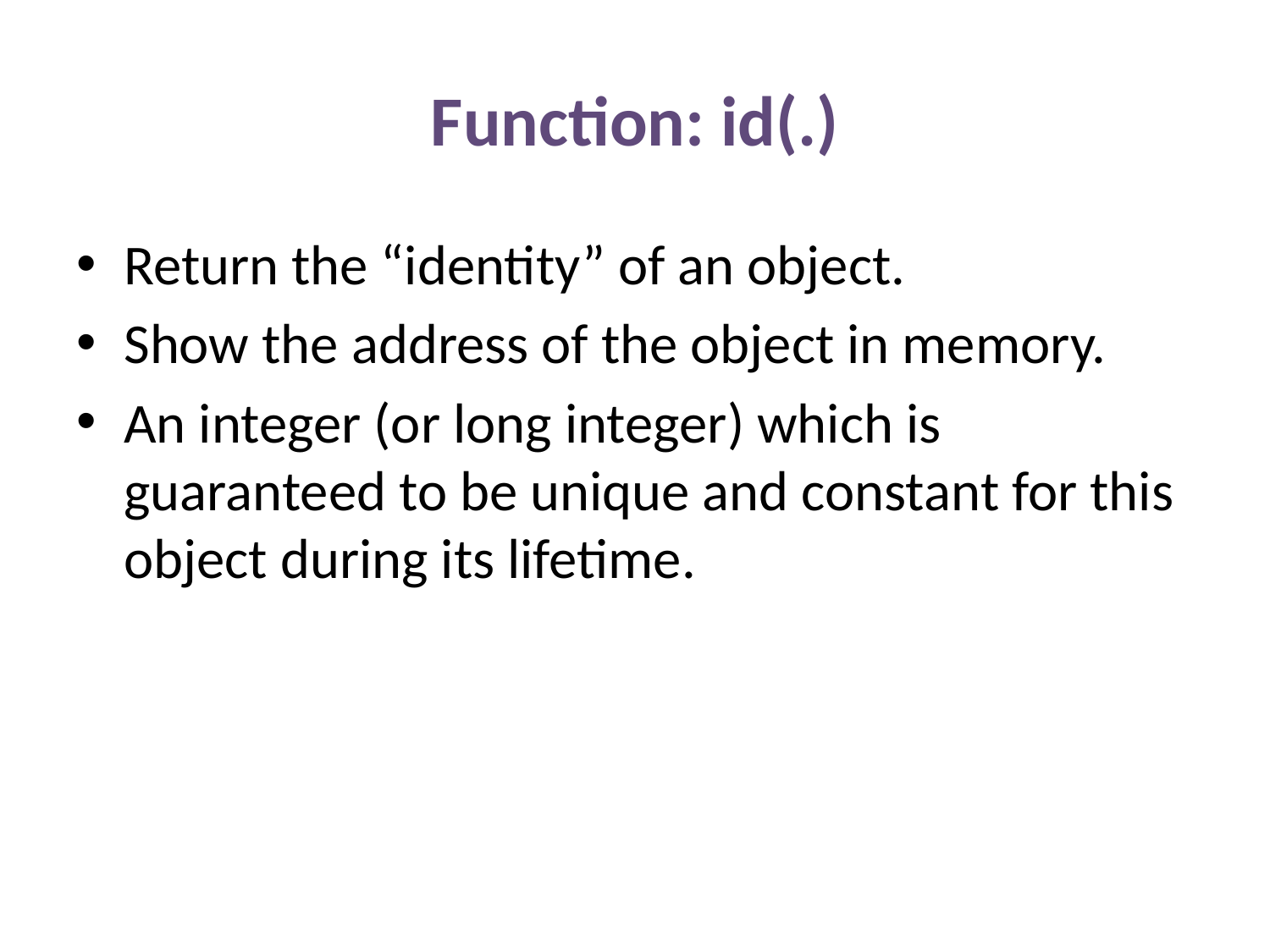

# Function: id(.)
Return the “identity” of an object.
Show the address of the object in memory.
An integer (or long integer) which is guaranteed to be unique and constant for this object during its lifetime.